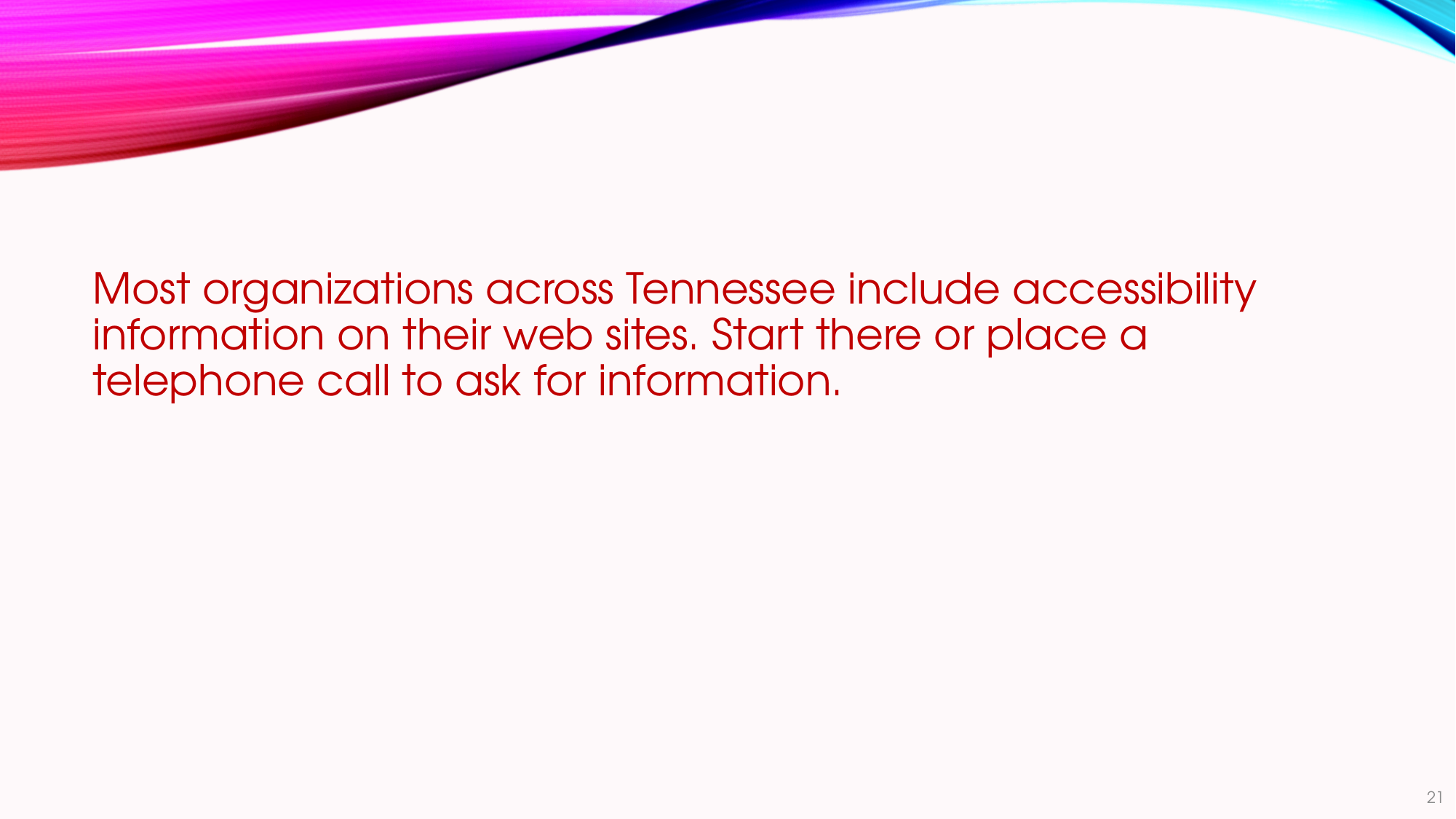

Most organizations across Tennessee include accessibility information on their web sites. Start there or place a telephone call to ask for information.
21